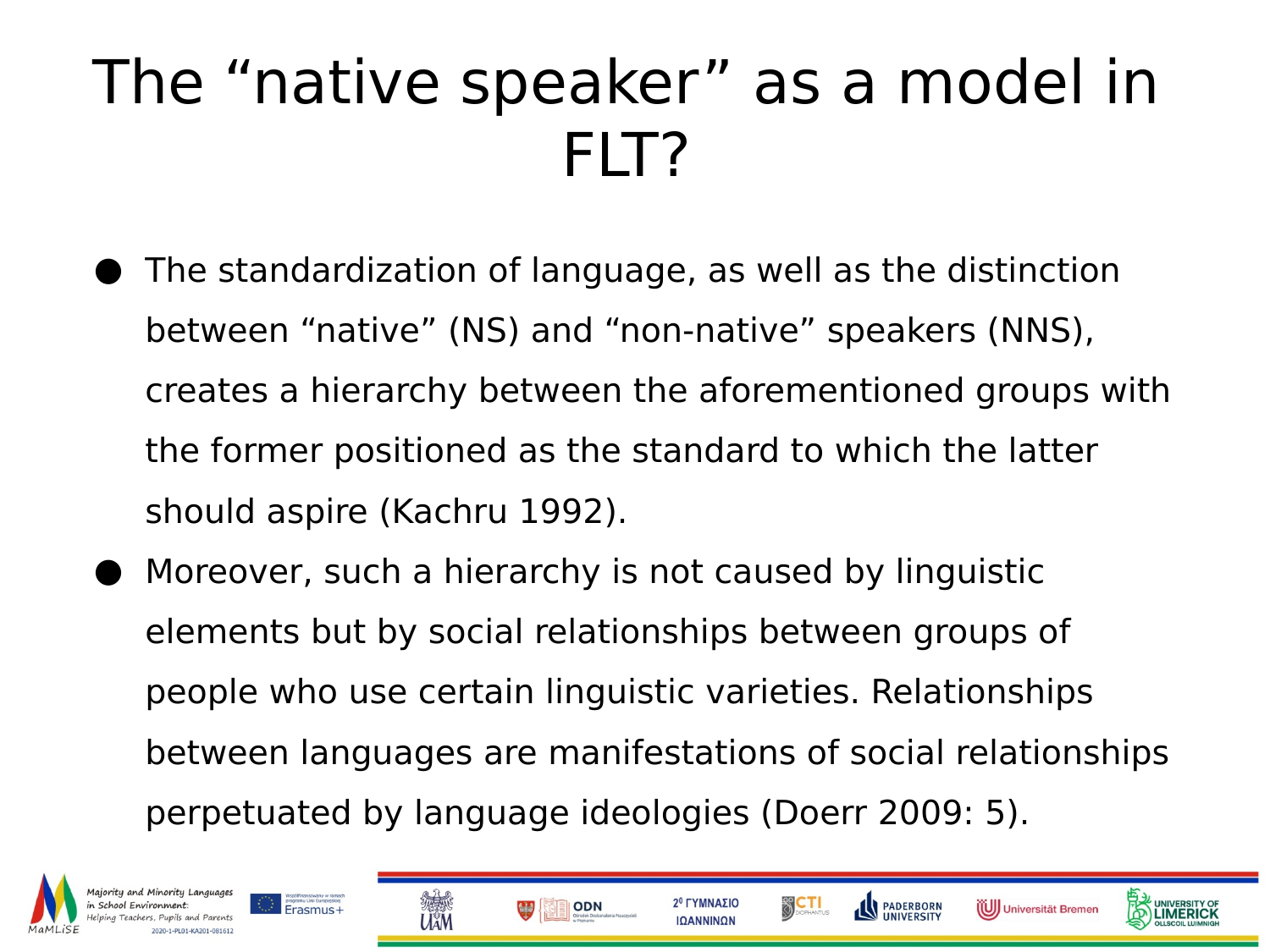

# The “native speaker” as a model in FLT?
The standardization of language, as well as the distinction between “native” (NS) and “non-native” speakers (NNS), creates a hierarchy between the aforementioned groups with the former positioned as the standard to which the latter should aspire (Kachru 1992).
Moreover, such a hierarchy is not caused by linguistic elements but by social relationships between groups of people who use certain linguistic varieties. Relationships between languages are manifestations of social relationships perpetuated by language ideologies (Doerr 2009: 5).